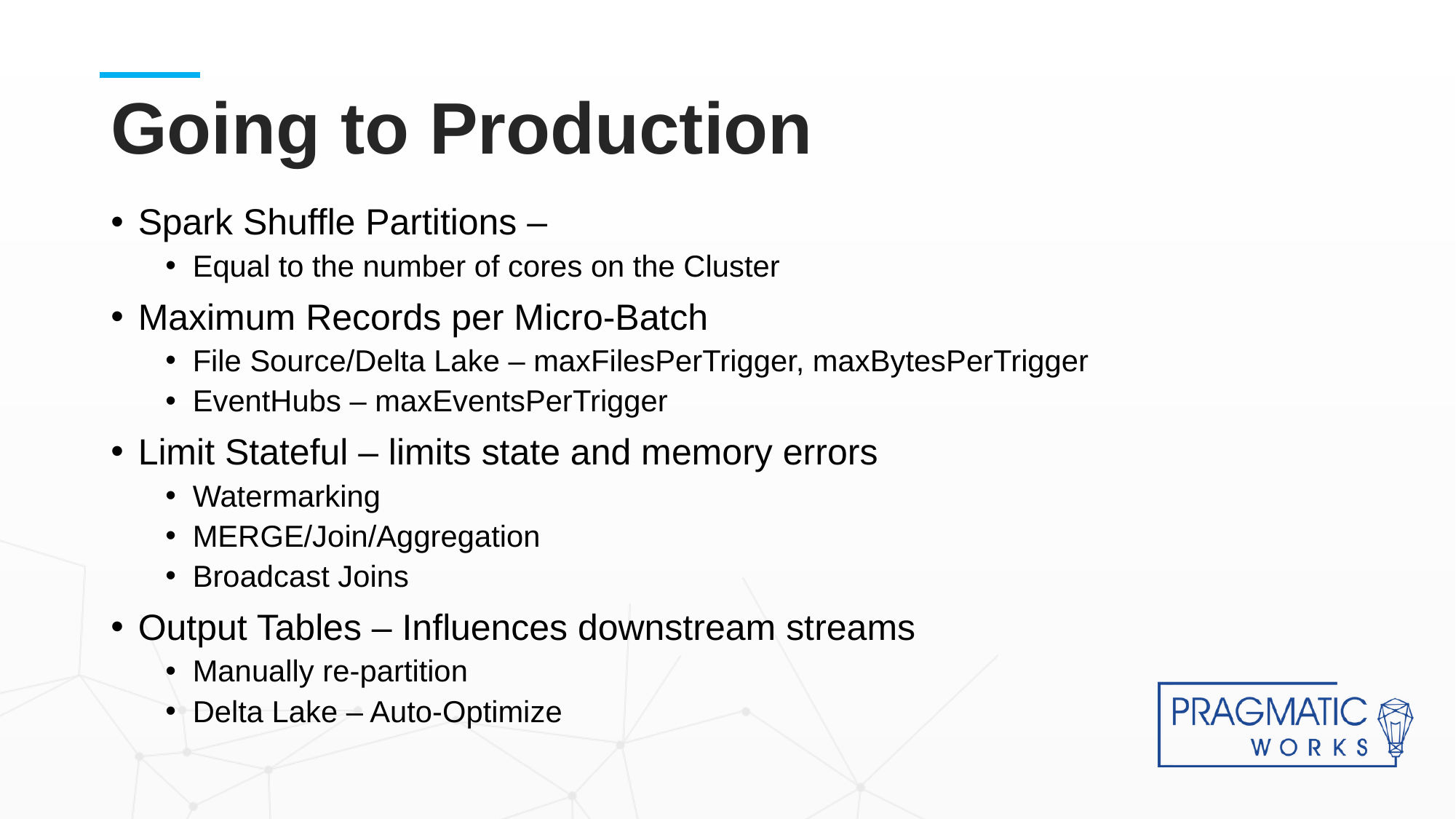

# Going to Production
Spark Shuffle Partitions –
Equal to the number of cores on the Cluster
Maximum Records per Micro-Batch
File Source/Delta Lake – maxFilesPerTrigger, maxBytesPerTrigger
EventHubs – maxEventsPerTrigger
Limit Stateful – limits state and memory errors
Watermarking
MERGE/Join/Aggregation
Broadcast Joins
Output Tables – Influences downstream streams
Manually re-partition
Delta Lake – Auto-Optimize